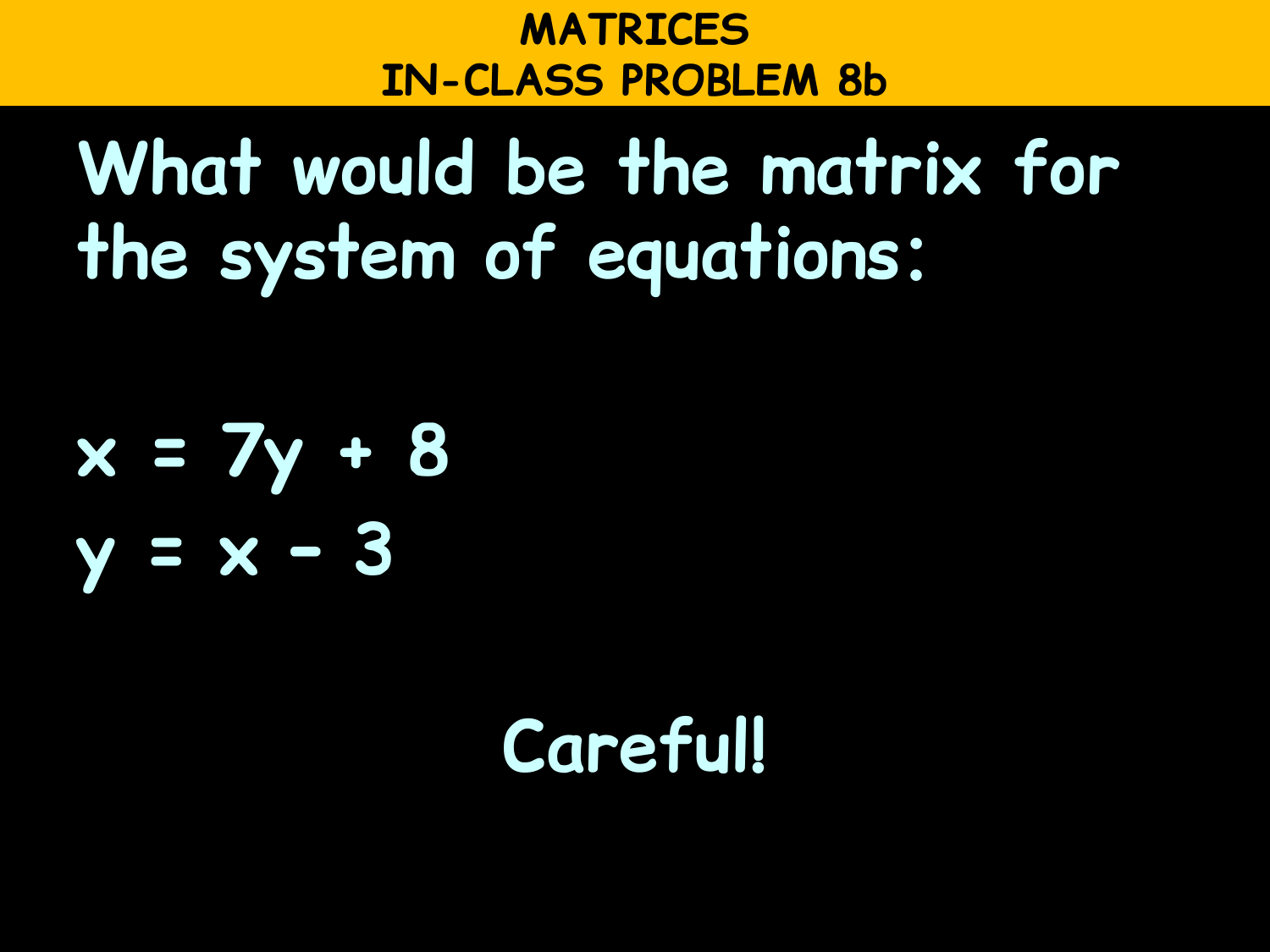

MATRICES
IN-CLASS PROBLEM 8b
What would be the matrix for the system of equations:

x = 7y + 8
y = x – 3

Careful!